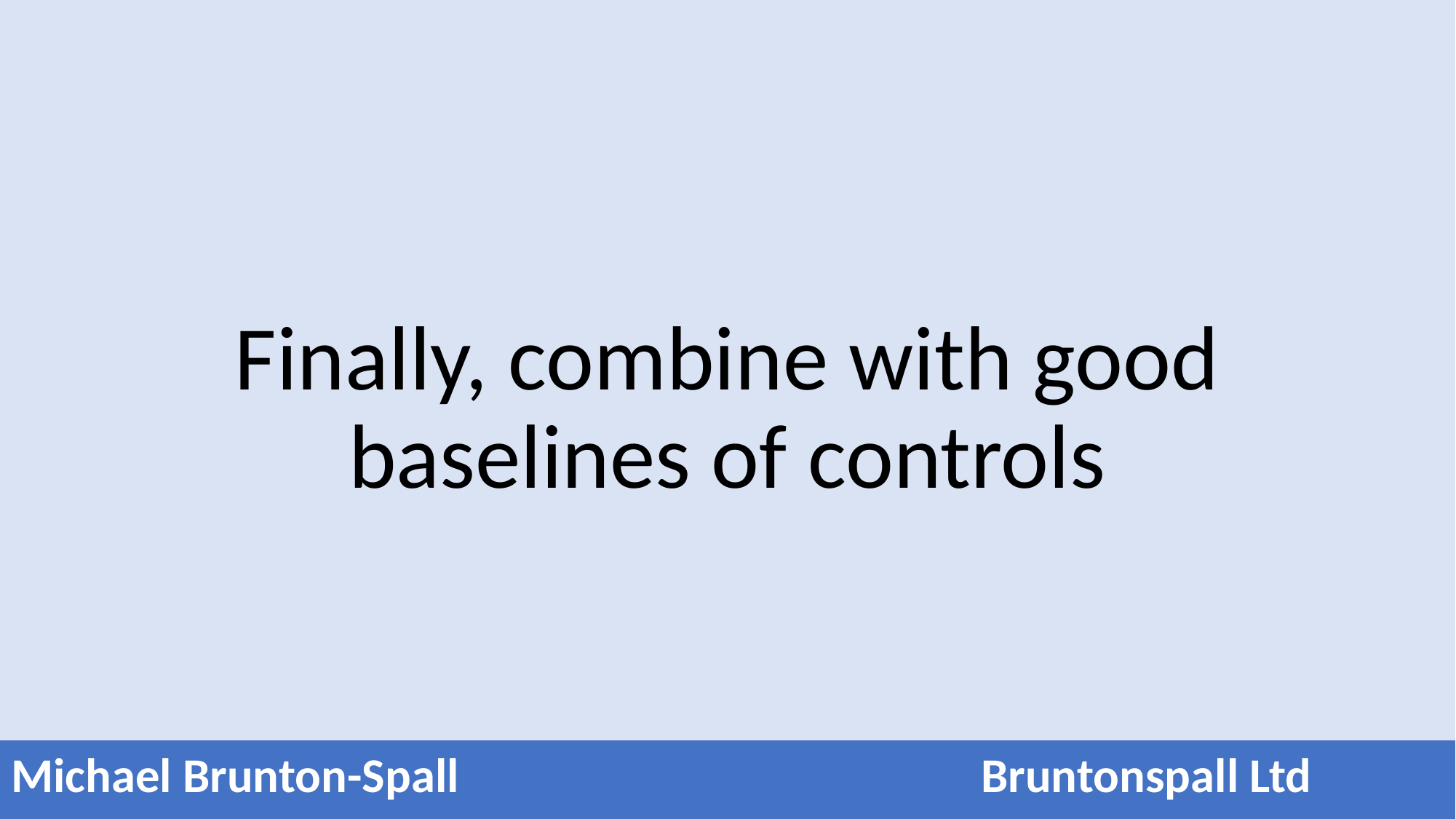

# Finally, combine with good baselines of controls